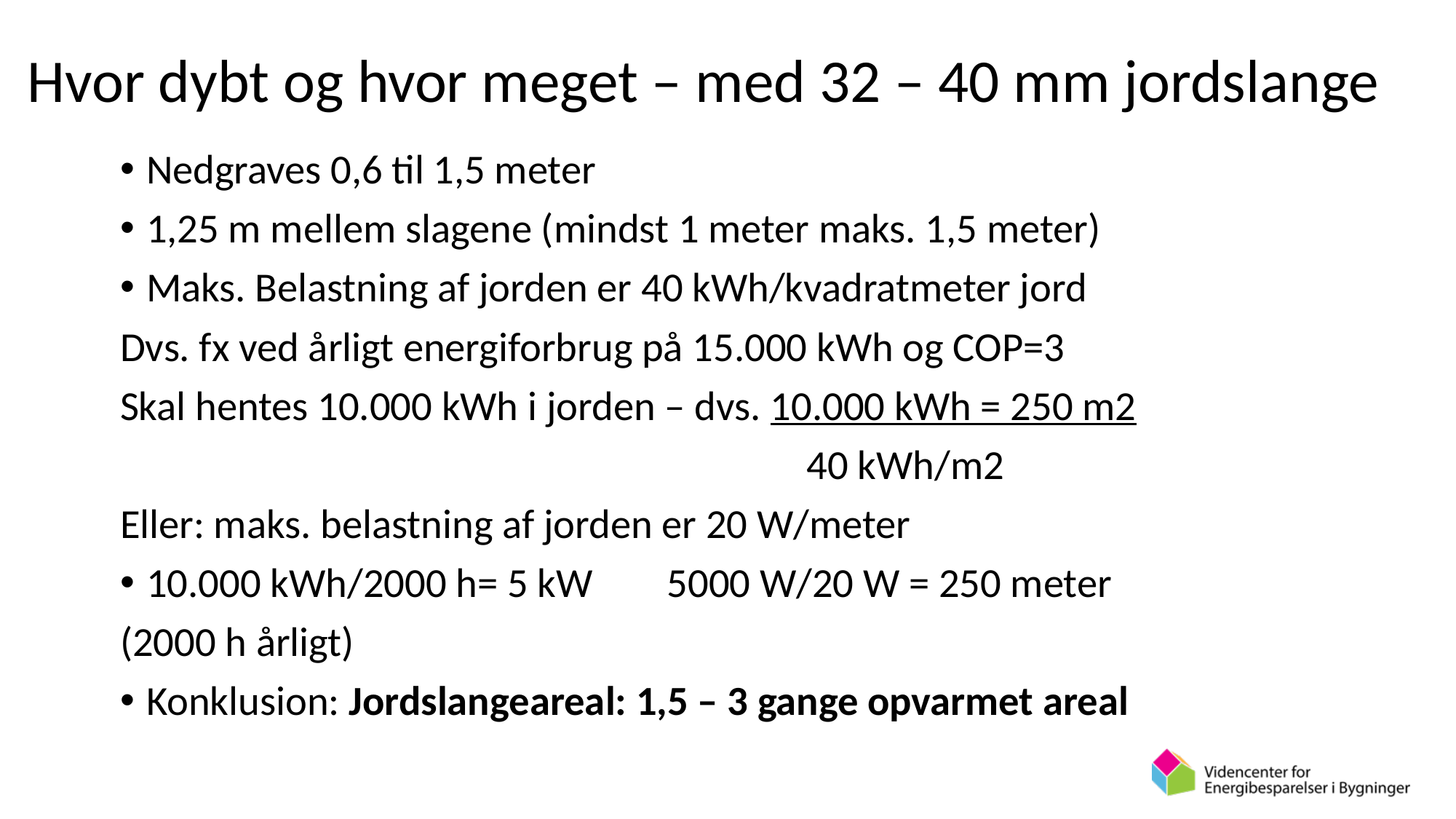

# Hvor dybt og hvor meget – med 32 – 40 mm jordslange
Nedgraves 0,6 til 1,5 meter
1,25 m mellem slagene (mindst 1 meter maks. 1,5 meter)
Maks. Belastning af jorden er 40 kWh/kvadratmeter jord
Dvs. fx ved årligt energiforbrug på 15.000 kWh og COP=3
Skal hentes 10.000 kWh i jorden – dvs. 10.000 kWh = 250 m2
                                                                          40 kWh/m2
Eller: maks. belastning af jorden er 20 W/meter
10.000 kWh/2000 h= 5 kW        5000 W/20 W = 250 meter
(2000 h årligt)
Konklusion: Jordslangeareal: 1,5 – 3 gange opvarmet areal